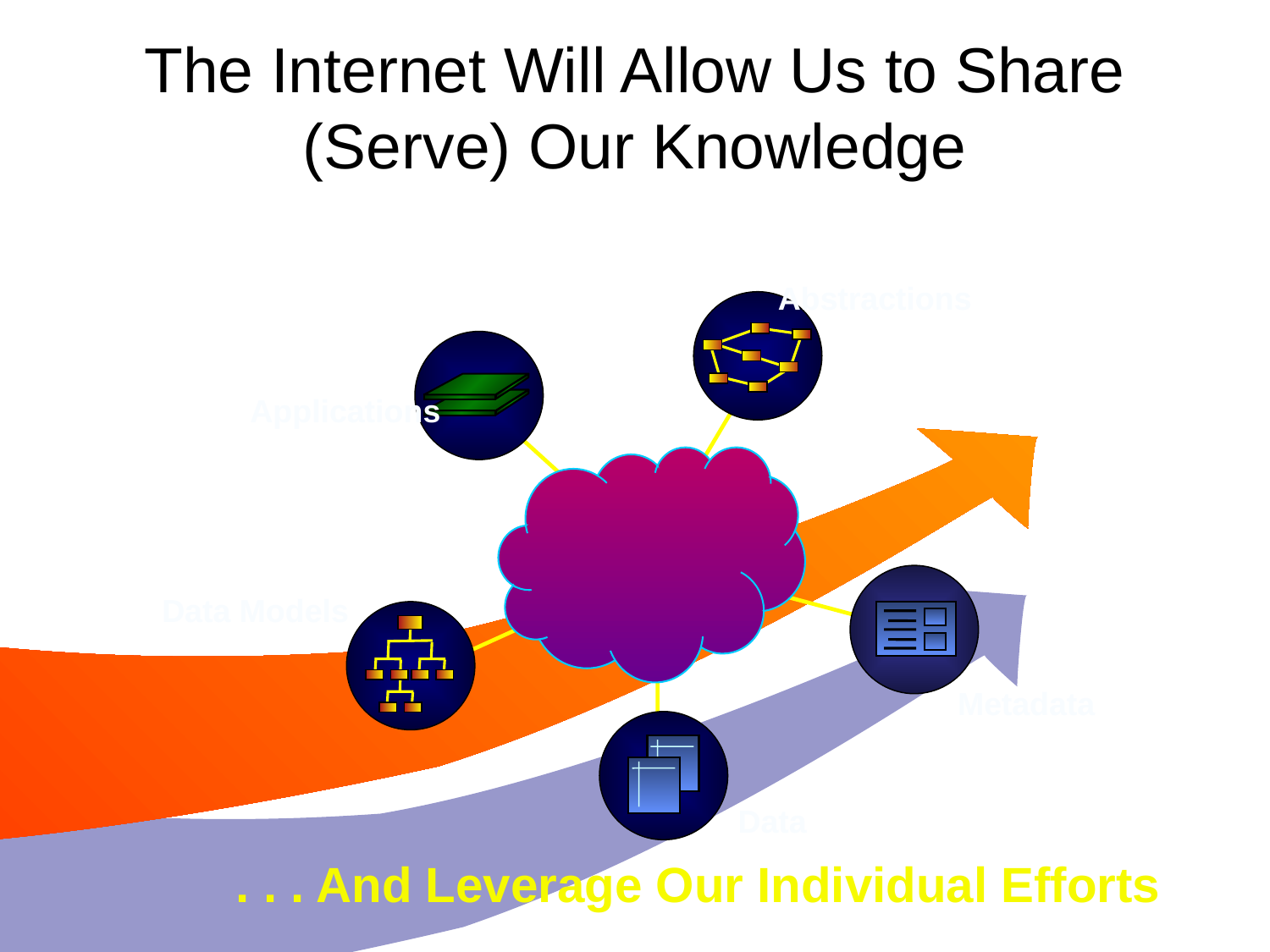

# The Internet Will Allow Us to Share (Serve) Our Knowledge
Abstractions

Applications

Data Models

Metadata

Data
. . . And Leverage Our Individual Efforts